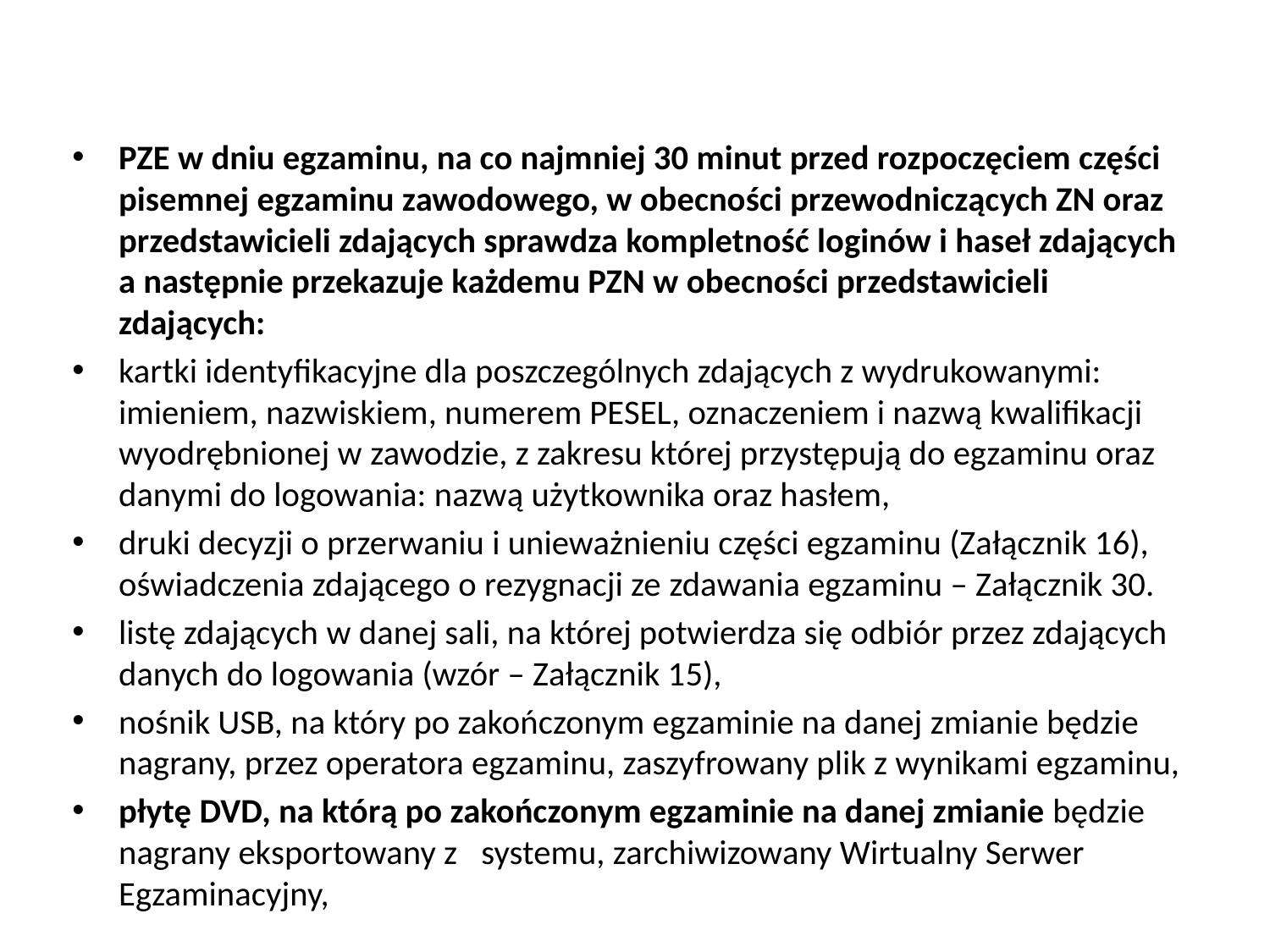

#
PZE w dniu egzaminu, na co najmniej 30 minut przed rozpoczęciem części pisemnej egzaminu zawodowego, w obecności przewodniczących ZN oraz przedstawicieli zdających sprawdza kompletność loginów i haseł zdających a następnie przekazuje każdemu PZN w obecności przedstawicieli zdających:
kartki identyfikacyjne dla poszczególnych zdających z wydrukowanymi: imieniem, nazwiskiem, numerem PESEL, oznaczeniem i nazwą kwalifikacji wyodrębnionej w zawodzie, z zakresu której przystępują do egzaminu oraz danymi do logowania: nazwą użytkownika oraz hasłem,
druki decyzji o przerwaniu i unieważnieniu części egzaminu (Załącznik 16), oświadczenia zdającego o rezygnacji ze zdawania egzaminu – Załącznik 30.
listę zdających w danej sali, na której potwierdza się odbiór przez zdających danych do logowania (wzór – Załącznik 15),
nośnik USB, na który po zakończonym egzaminie na danej zmianie będzie nagrany, przez operatora egzaminu, zaszyfrowany plik z wynikami egzaminu,
płytę DVD, na którą po zakończonym egzaminie na danej zmianie będzie nagrany eksportowany z   systemu, zarchiwizowany Wirtualny Serwer Egzaminacyjny,